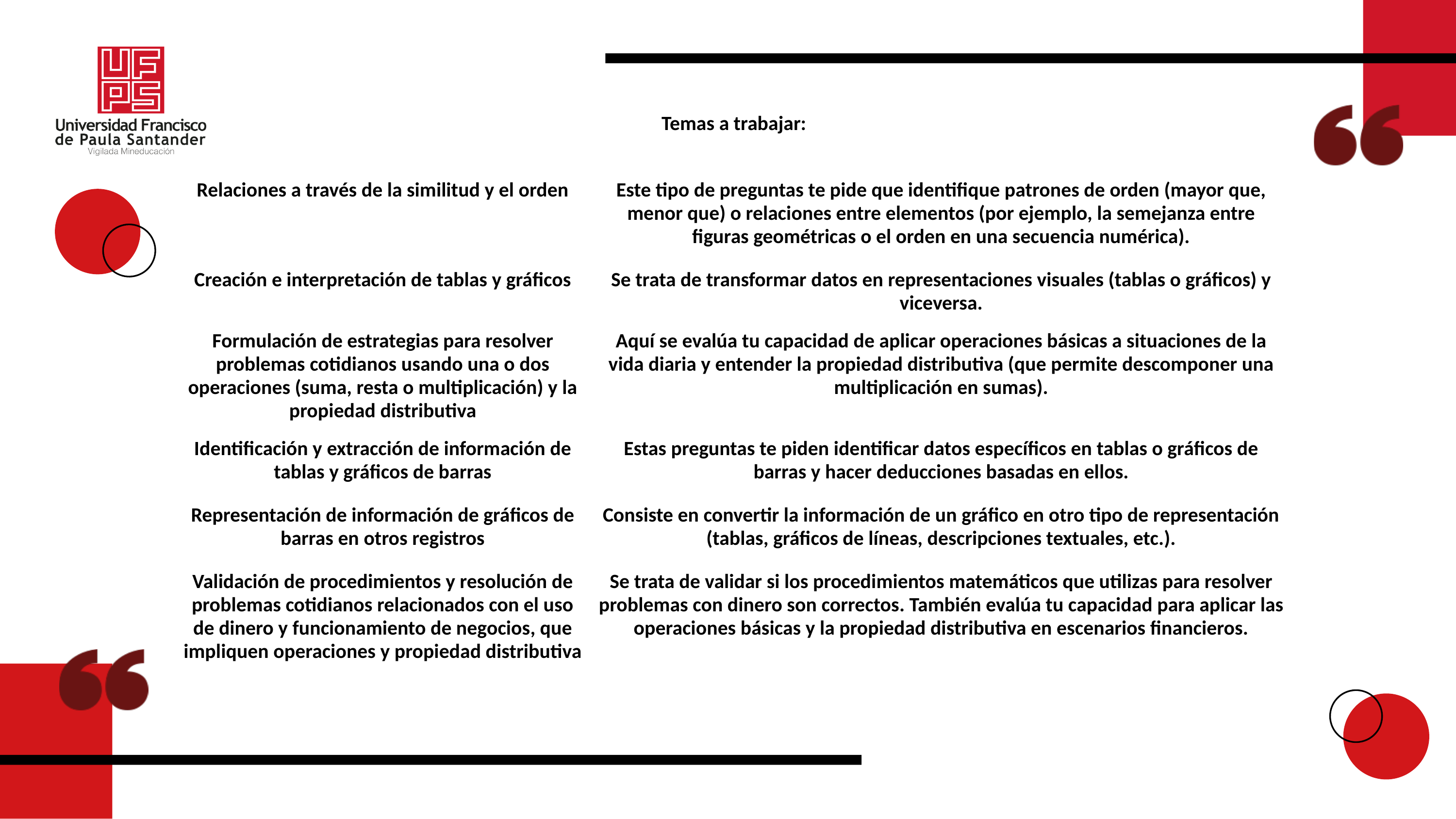

| Temas a trabajar: |  |
| --- | --- |
| Relaciones a través de la similitud y el orden | Este tipo de preguntas te pide que identifique patrones de orden (mayor que, menor que) o relaciones entre elementos (por ejemplo, la semejanza entre figuras geométricas o el orden en una secuencia numérica). |
| Creación e interpretación de tablas y gráficos | Se trata de transformar datos en representaciones visuales (tablas o gráficos) y viceversa. |
| Formulación de estrategias para resolver problemas cotidianos usando una o dos operaciones (suma, resta o multiplicación) y la propiedad distributiva | Aquí se evalúa tu capacidad de aplicar operaciones básicas a situaciones de la vida diaria y entender la propiedad distributiva (que permite descomponer una multiplicación en sumas). |
| Identificación y extracción de información de tablas y gráficos de barras | Estas preguntas te piden identificar datos específicos en tablas o gráficos de barras y hacer deducciones basadas en ellos. |
| Representación de información de gráficos de barras en otros registros | Consiste en convertir la información de un gráfico en otro tipo de representación (tablas, gráficos de líneas, descripciones textuales, etc.). |
| Validación de procedimientos y resolución de problemas cotidianos relacionados con el uso de dinero y funcionamiento de negocios, que impliquen operaciones y propiedad distributiva | Se trata de validar si los procedimientos matemáticos que utilizas para resolver problemas con dinero son correctos. También evalúa tu capacidad para aplicar las operaciones básicas y la propiedad distributiva en escenarios financieros. |